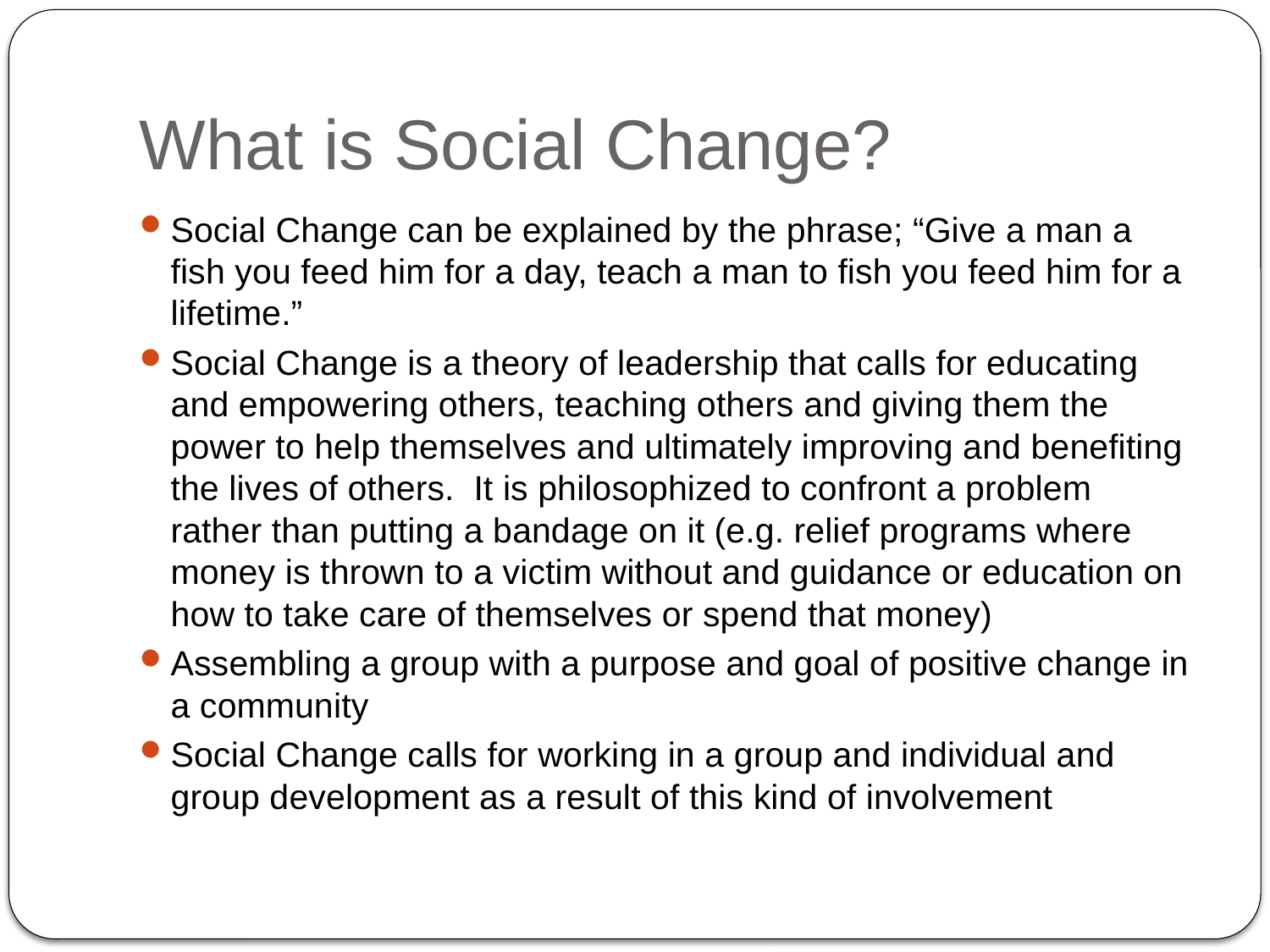

# What is Social Change?
Social Change can be explained by the phrase; “Give a man a fish you feed him for a day, teach a man to fish you feed him for a lifetime.”
Social Change is a theory of leadership that calls for educating and empowering others, teaching others and giving them the power to help themselves and ultimately improving and benefiting the lives of others.  It is philosophized to confront a problem rather than putting a bandage on it (e.g. relief programs where money is thrown to a victim without and guidance or education on how to take care of themselves or spend that money)
Assembling a group with a purpose and goal of positive change in a community
Social Change calls for working in a group and individual and group development as a result of this kind of involvement